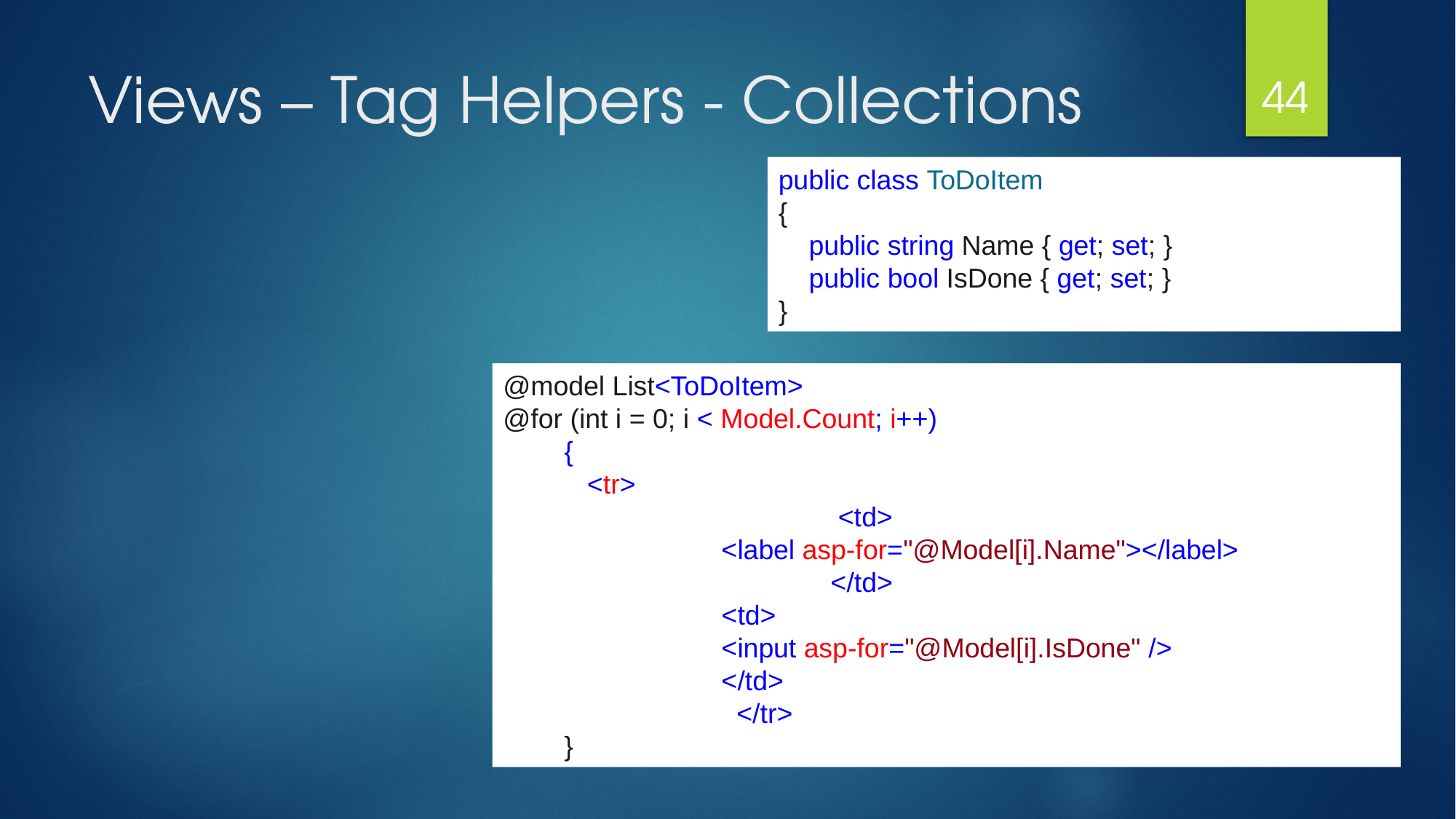

44
# Views – Tag Helpers - Collections
public class ToDoItem
{
    public string Name { get; set; }
    public bool IsDone { get; set; }
}

@model List<ToDoItem>
@for (int i = 0; i < Model.Count; i++)
        {
           <tr>
			 <td>
         		<label asp-for="@Model[i].Name"></label>
			</td>
     		<td>
         		<input asp-for="@Model[i].IsDone" />
     		</td>
		  </tr>
        }